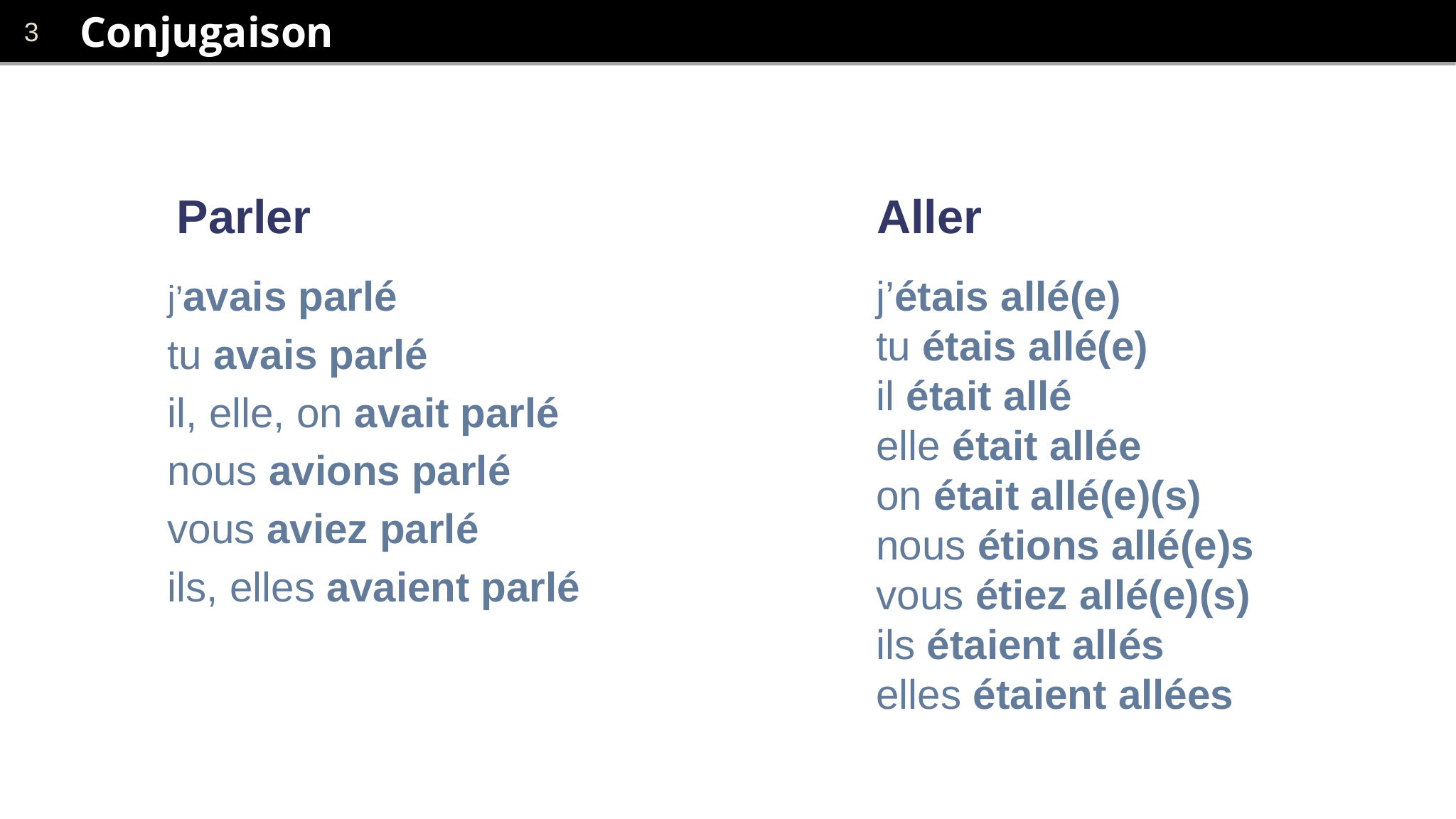

# Conjugaison
Parler
Aller
j’avais parlé
tu avais parlé
il, elle, on avait parlé
nous avions parlé
vous aviez parlé
ils, elles avaient parlé

j’étais allé(e)
tu étais allé(e)
il était allé
elle était allée
on était allé(e)(s)
nous étions allé(e)s
vous étiez allé(e)(s)
ils étaient allés
elles étaient allées